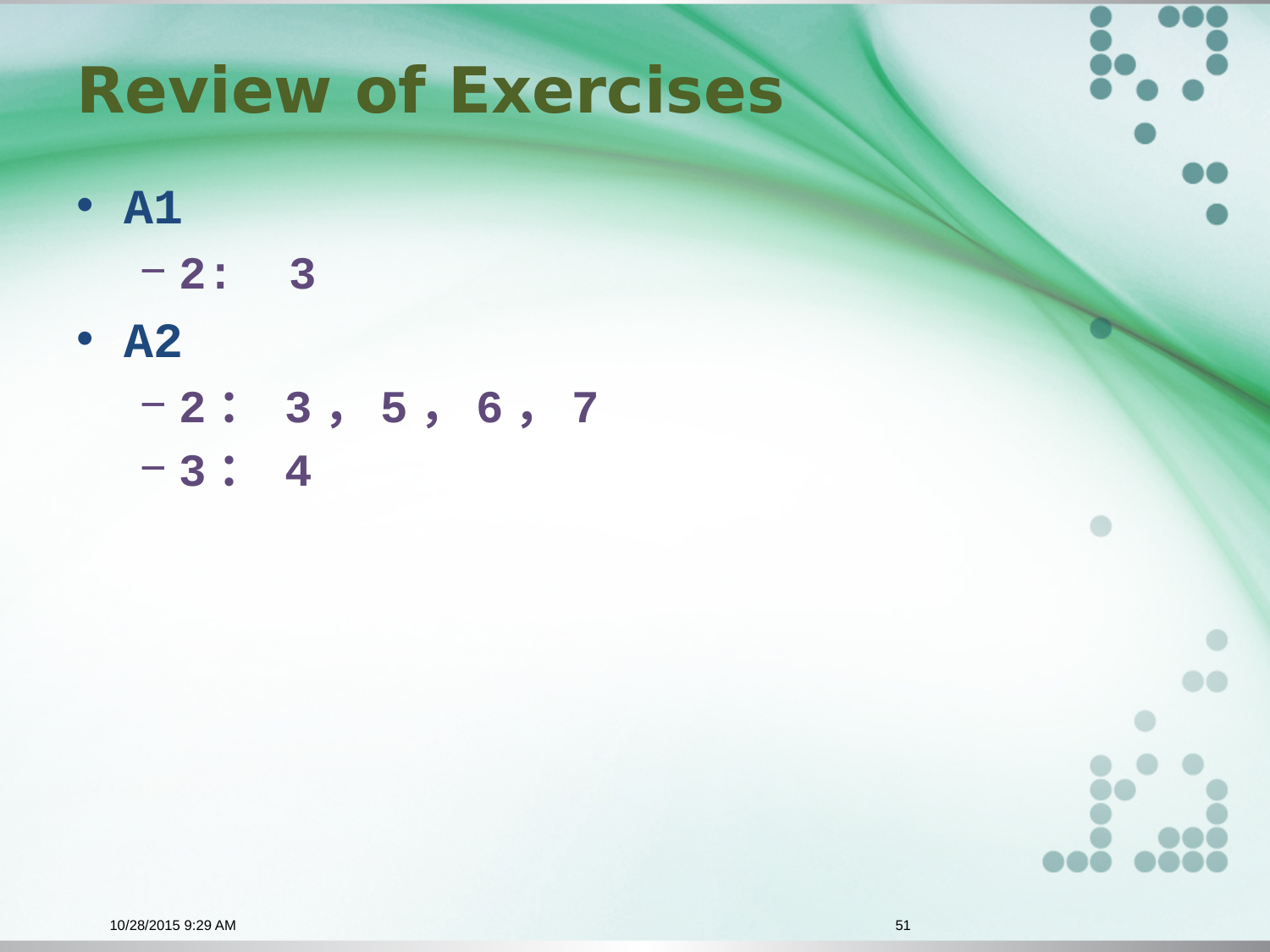

# Review of Exercises
A1
2:  3
A2
2： 3，5，6，7
3： 4
10/28/2015 9:29 AM
51